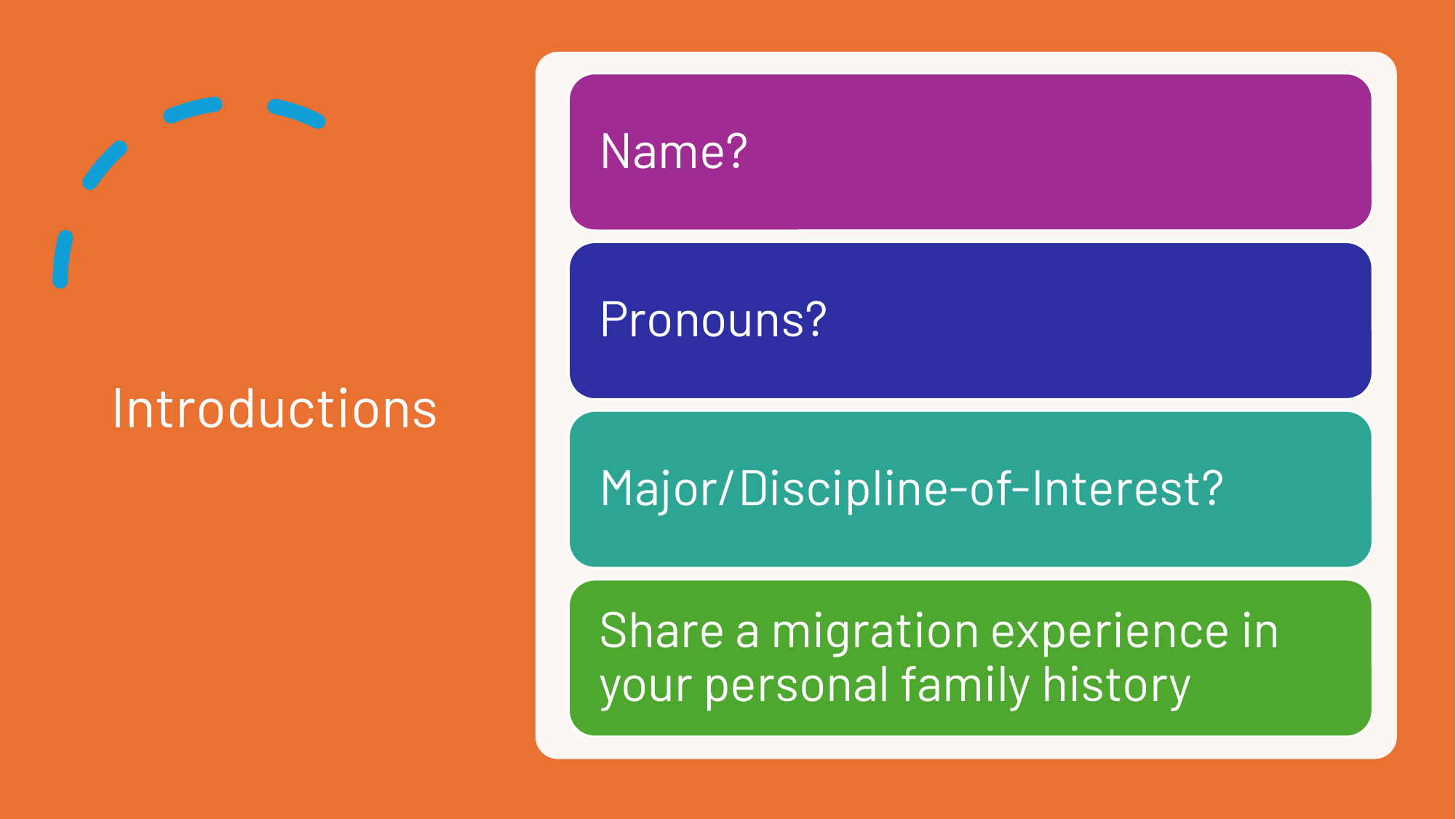

Name?
Pronouns?
Major/Discipline-of-Interest?
Share a migration experience in your personal family history
# Introductions